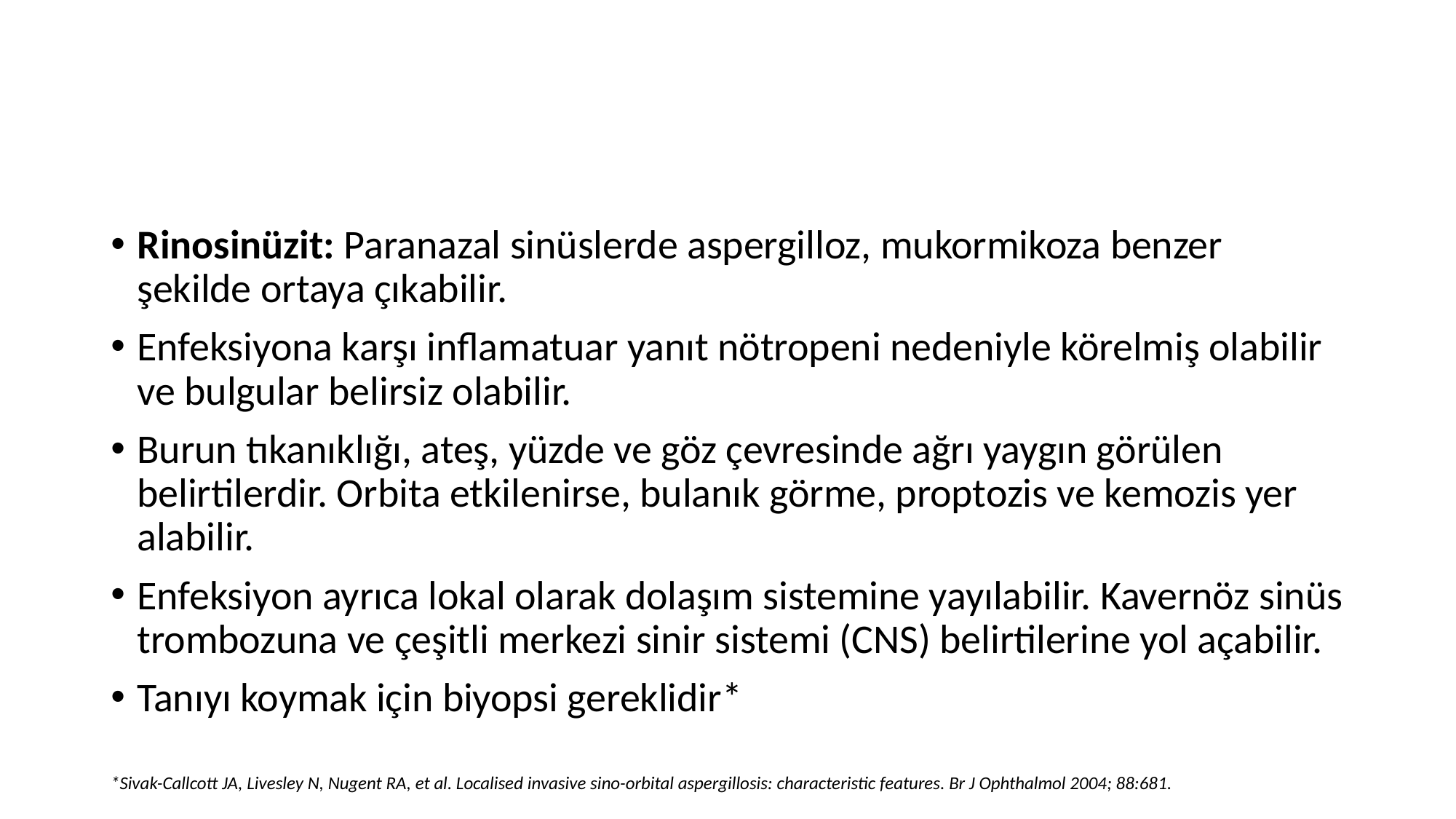

#
Rinosinüzit: Paranazal sinüslerde aspergilloz, mukormikoza benzer şekilde ortaya çıkabilir.
Enfeksiyona karşı inflamatuar yanıt nötropeni nedeniyle körelmiş olabilir ve bulgular belirsiz olabilir.
Burun tıkanıklığı, ateş, yüzde ve göz çevresinde ağrı yaygın görülen belirtilerdir. Orbita etkilenirse, bulanık görme, proptozis ve kemozis yer alabilir.
Enfeksiyon ayrıca lokal olarak dolaşım sistemine yayılabilir. Kavernöz sinüs trombozuna ve çeşitli merkezi sinir sistemi (CNS) belirtilerine yol açabilir.
Tanıyı koymak için biyopsi gereklidir*

*Sivak-Callcott JA, Livesley N, Nugent RA, et al. Localised invasive sino-orbital aspergillosis: characteristic features. Br J Ophthalmol 2004; 88:681.